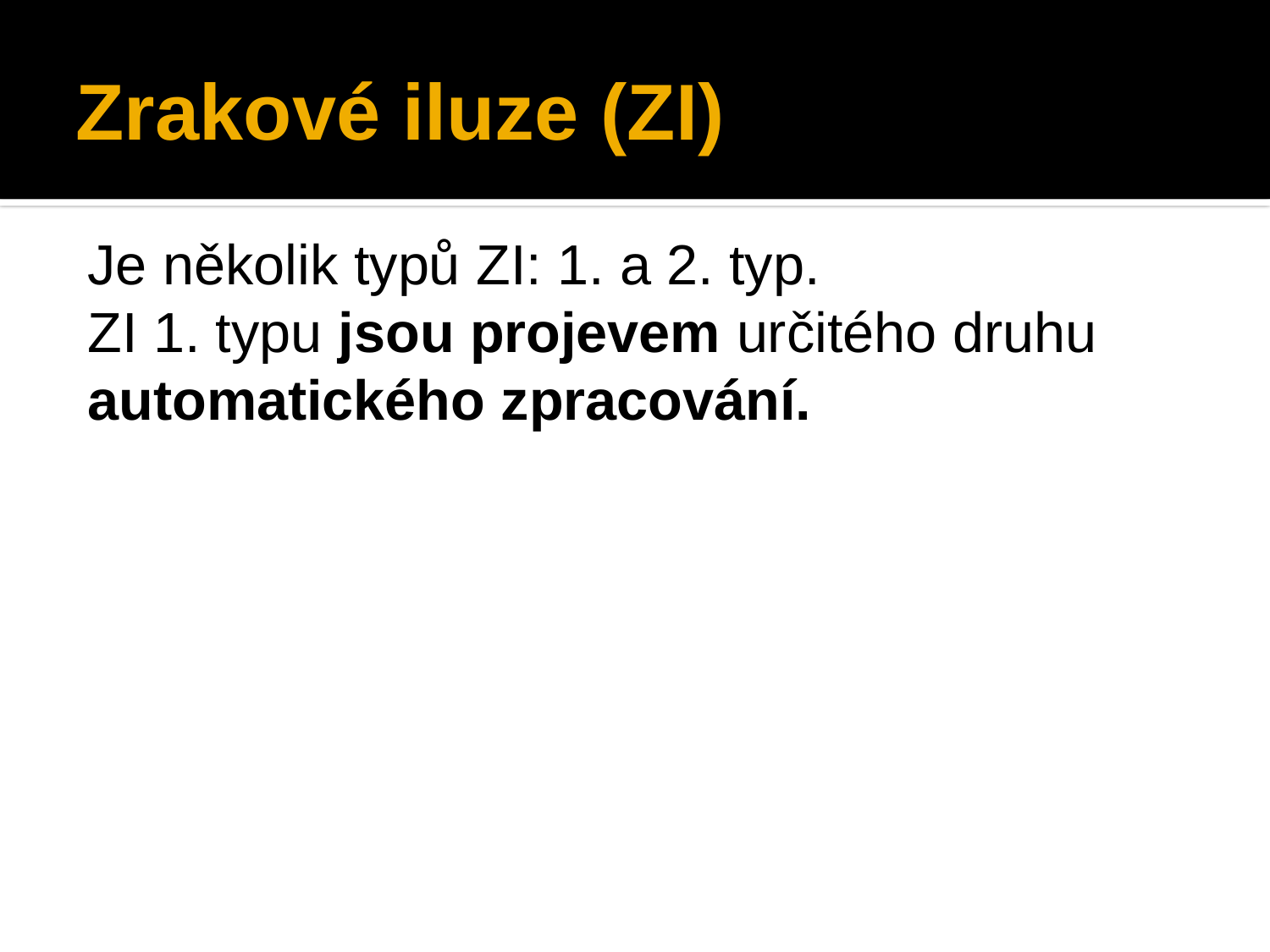

Zrakové iluze (ZI)
Je několik typů ZI: 1. a 2. typ.
ZI 1. typu jsou projevem určitého druhu automatického zpracování.